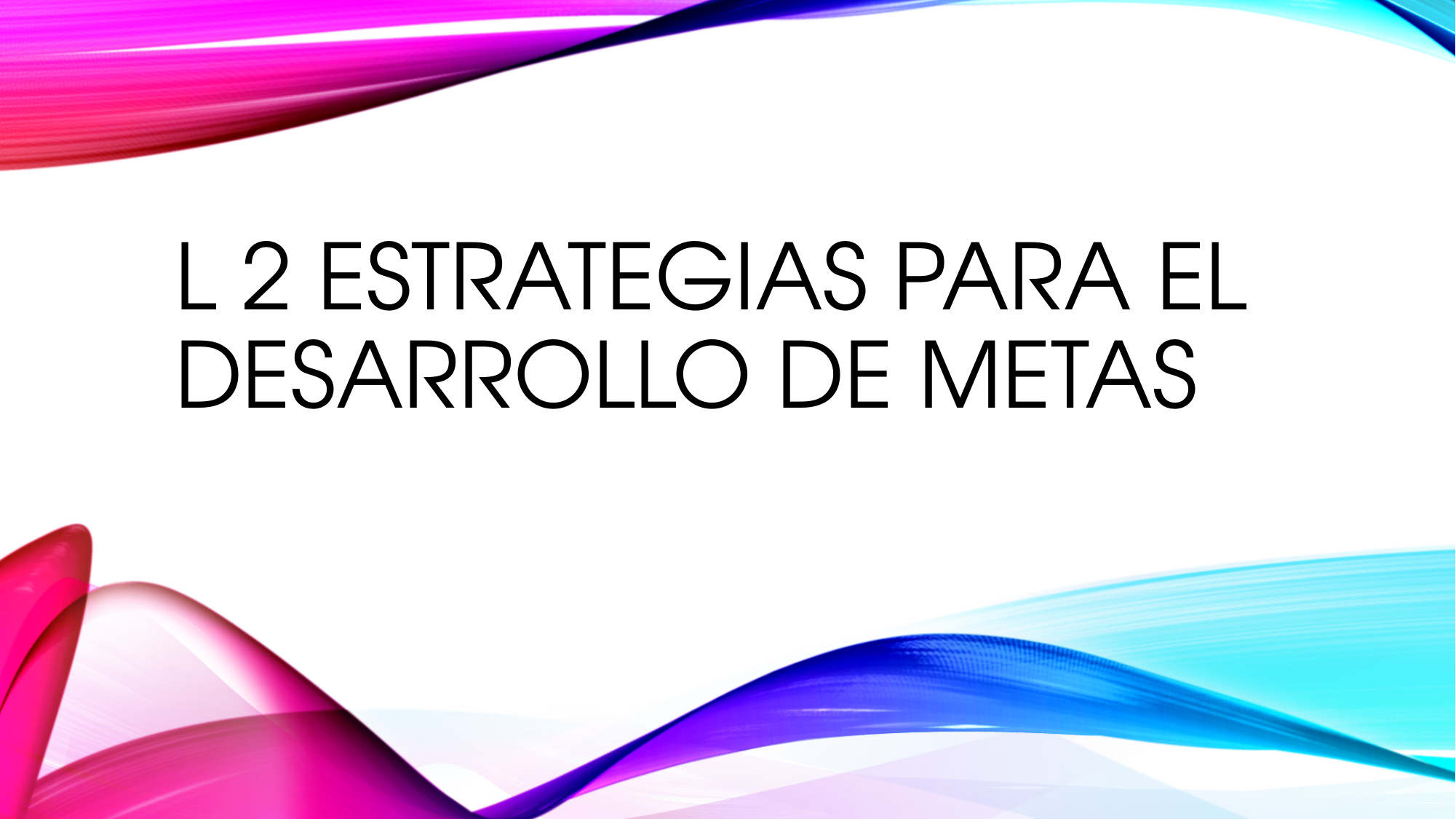

# L 2 ESTRATEGIAS PARA EL DESARROLLO DE METAS